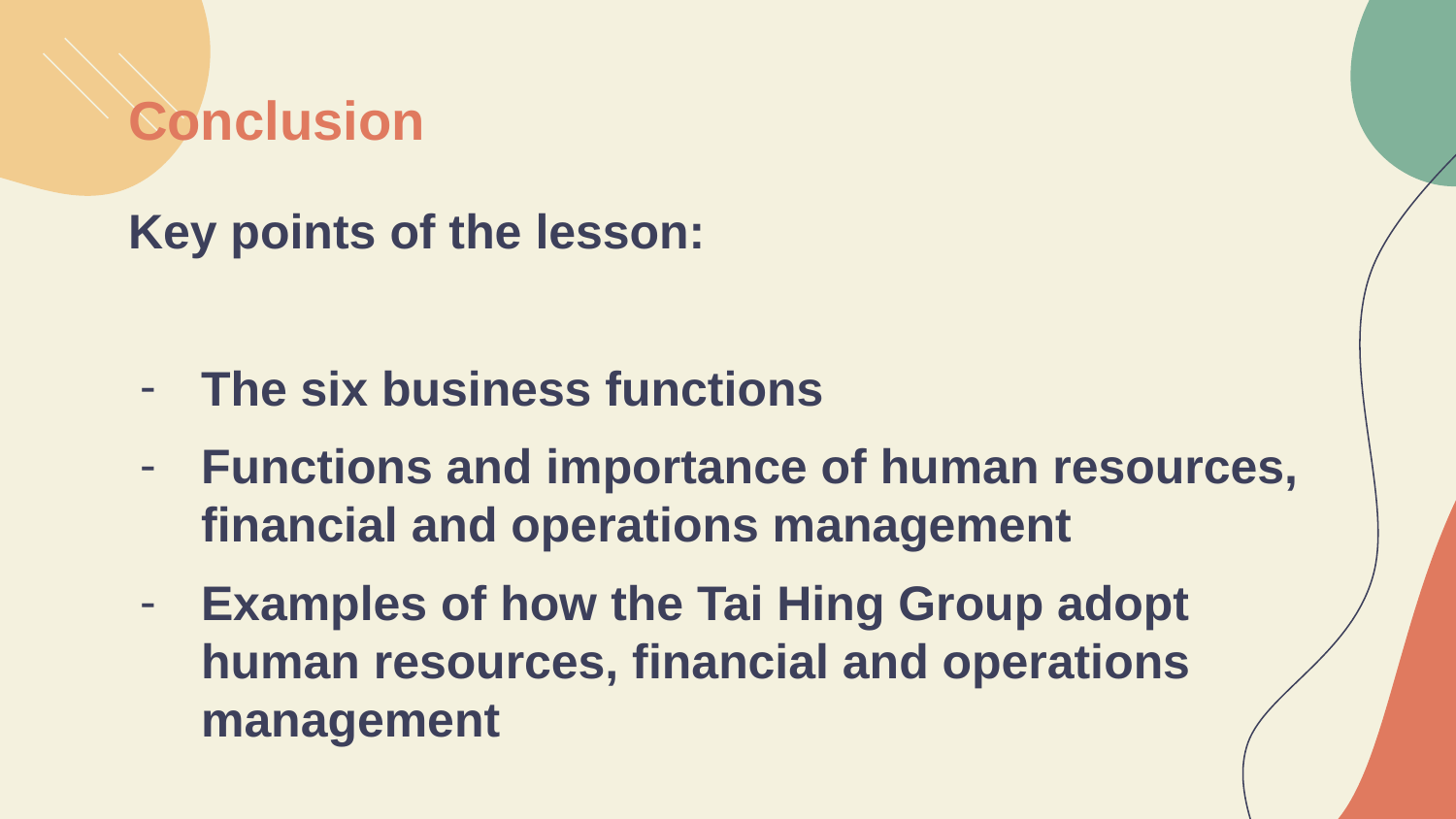

# Conclusion
Key points of the lesson:

The six business functions
Functions and importance of human resources, financial and operations management
Examples of how the Tai Hing Group adopt human resources, financial and operations management